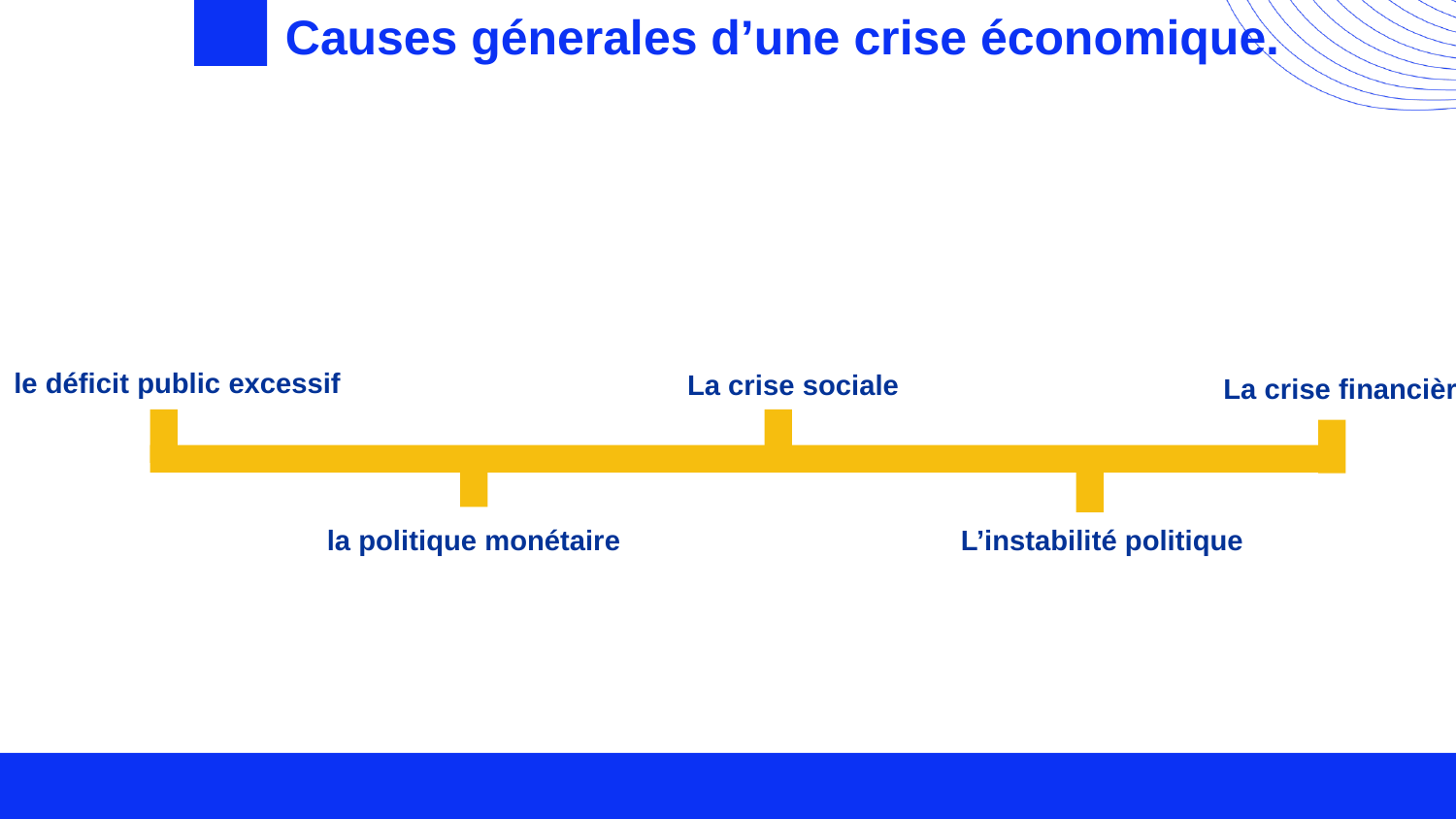

# Causes génerales d’une crise économique.
le déficit public excessif

La crise sociale
La crise financière

la politique monétaire
L’instabilité politique